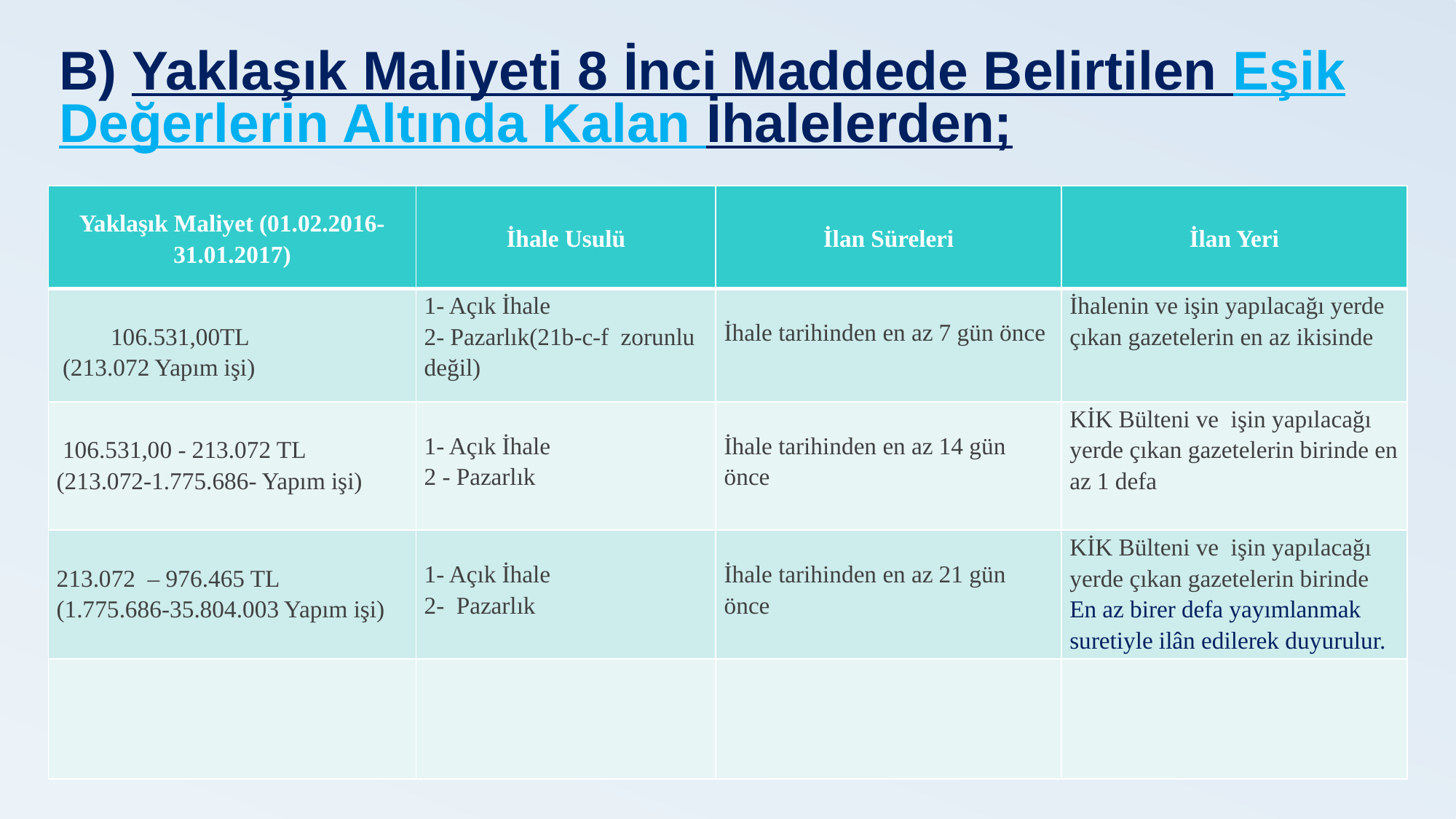

# B) Yaklaşık Maliyeti 8 İnci Maddede Belirtilen Eşik Değerlerin Altında Kalan İhalelerden;
| Yaklaşık Maliyet (01.02.2016-31.01.2017) | İhale Usulü | İlan Süreleri | İlan Yeri |
| --- | --- | --- | --- |
| 106.531,00TL (213.072 Yapım işi) | 1- Açık İhale 2- Pazarlık(21b-c-f zorunlu değil) | İhale tarihinden en az 7 gün önce | İhalenin ve işin yapılacağı yerde çıkan gazetelerin en az ikisinde |
| 106.531,00 - 213.072 TL (213.072-1.775.686- Yapım işi) | 1- Açık İhale 2 - Pazarlık | İhale tarihinden en az 14 gün önce | KİK Bülteni ve işin yapılacağı yerde çıkan gazetelerin birinde en az 1 defa |
| 213.072 – 976.465 TL (1.775.686-35.804.003 Yapım işi) | 1- Açık İhale 2- Pazarlık | İhale tarihinden en az 21 gün önce | KİK Bülteni ve işin yapılacağı yerde çıkan gazetelerin birinde En az birer defa yayımlanmak suretiyle ilân edilerek duyurulur. |
|  |  |  |  |